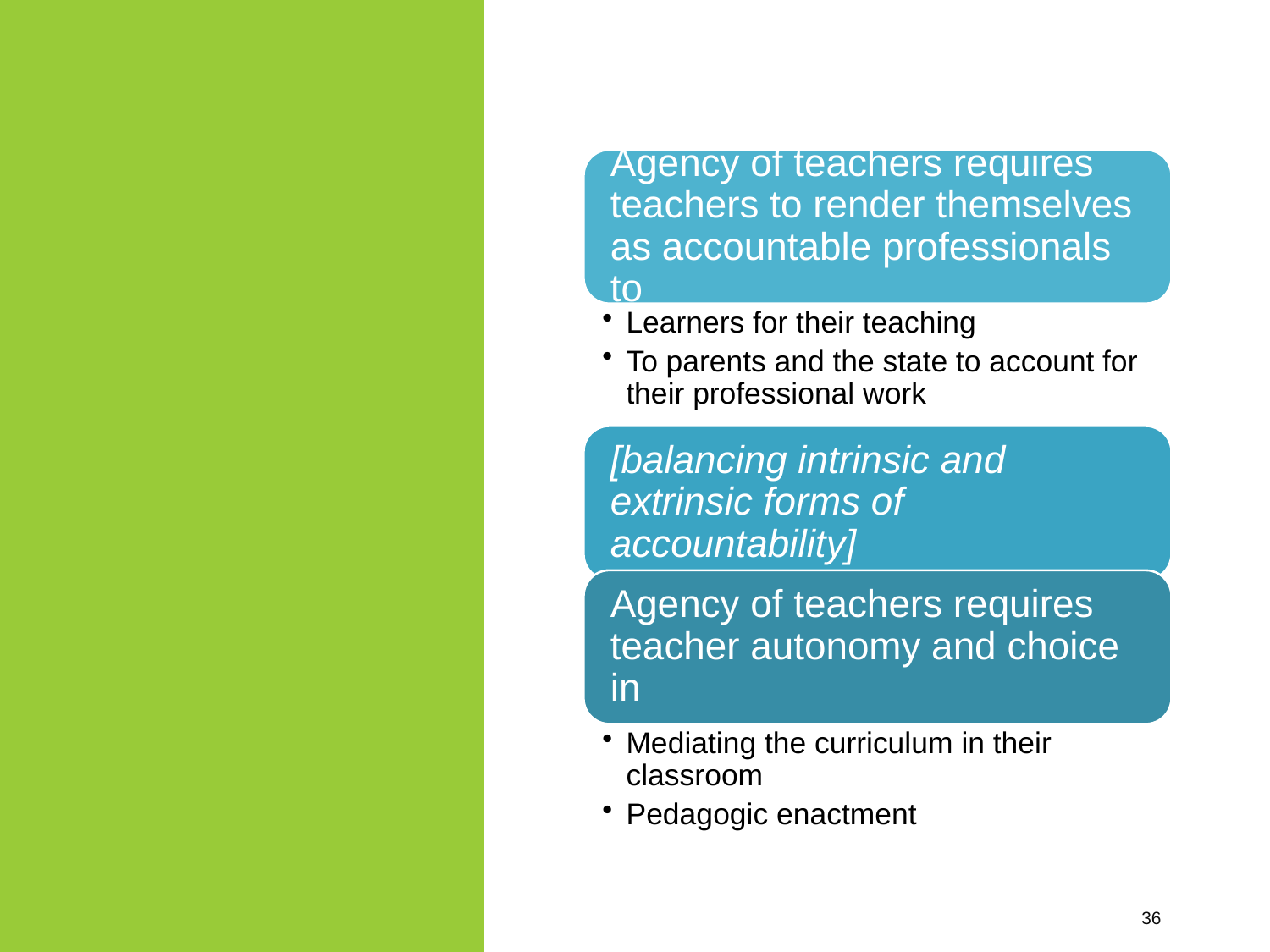

Agency of teachers requires teachers to render themselves as accountable professionals to
Learners for their teaching
To parents and the state to account for their professional work
[balancing intrinsic and extrinsic forms of accountability]
Agency of teachers requires teacher autonomy and choice in
Mediating the curriculum in their classroom
Pedagogic enactment
36